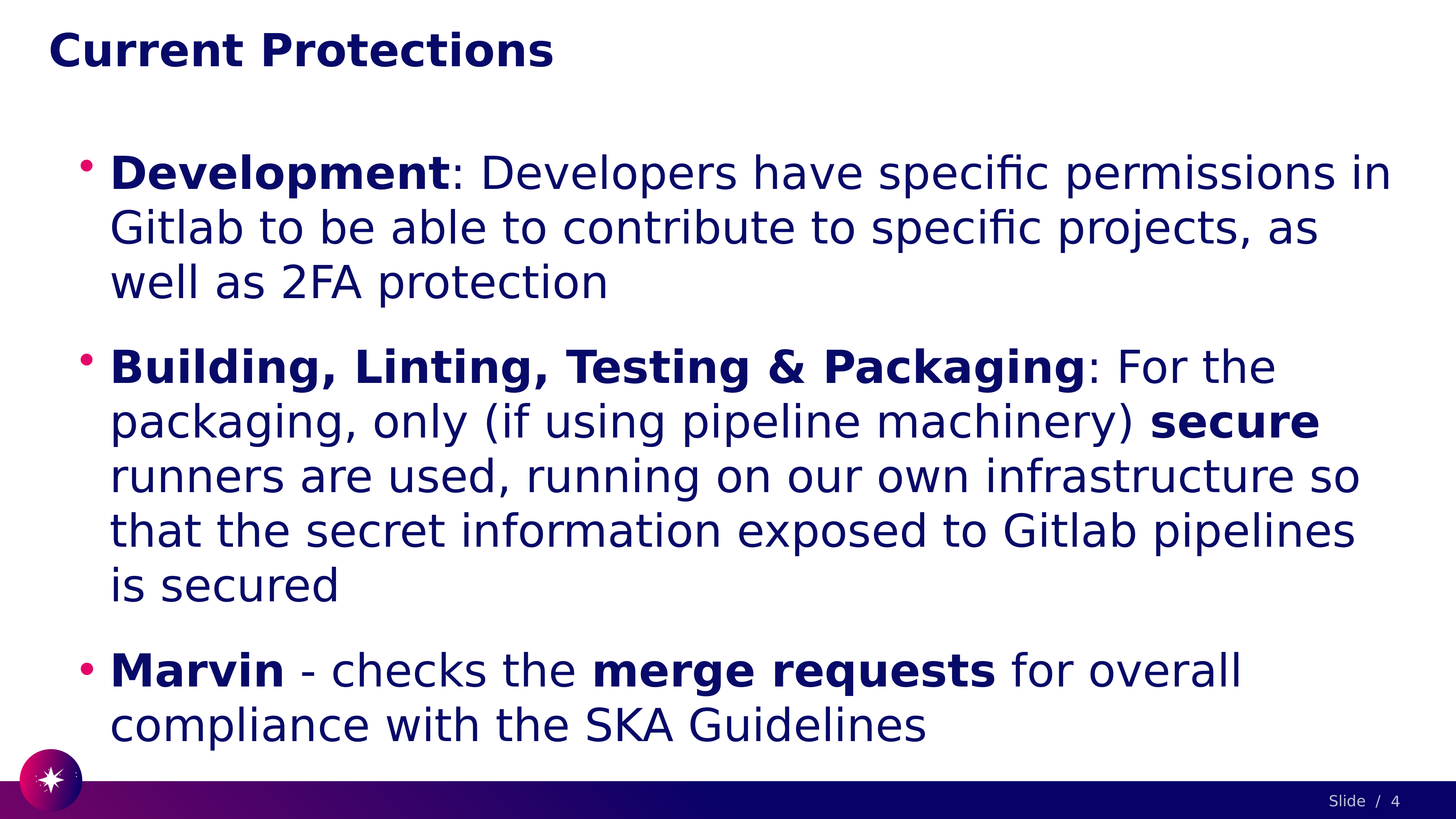

# Current Protections
Development: Developers have specific permissions in Gitlab to be able to contribute to specific projects, as well as 2FA protection
Building, Linting, Testing & Packaging: For the packaging, only (if using pipeline machinery) secure runners are used, running on our own infrastructure so that the secret information exposed to Gitlab pipelines is secured
Marvin - checks the merge requests for overall compliance with the SKA Guidelines
4